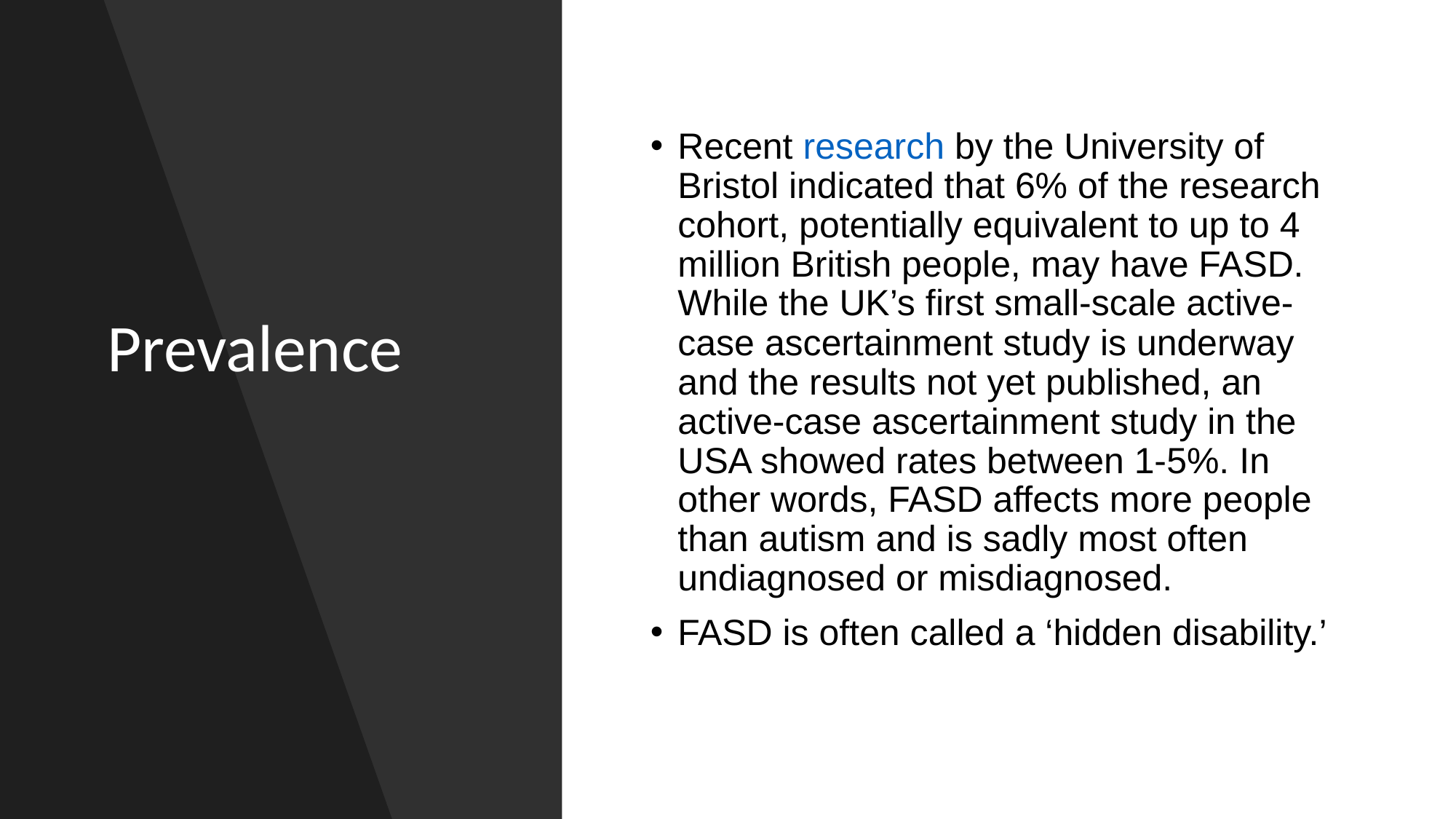

# Prevalence
Recent research by the University of Bristol indicated that 6% of the research cohort, potentially equivalent to up to 4 million British people, may have FASD. While the UK’s first small-scale active-case ascertainment study is underway and the results not yet published, an active-case ascertainment study in the USA showed rates between 1-5%. In other words, FASD affects more people than autism and is sadly most often undiagnosed or misdiagnosed.
FASD is often called a ‘hidden disability.’